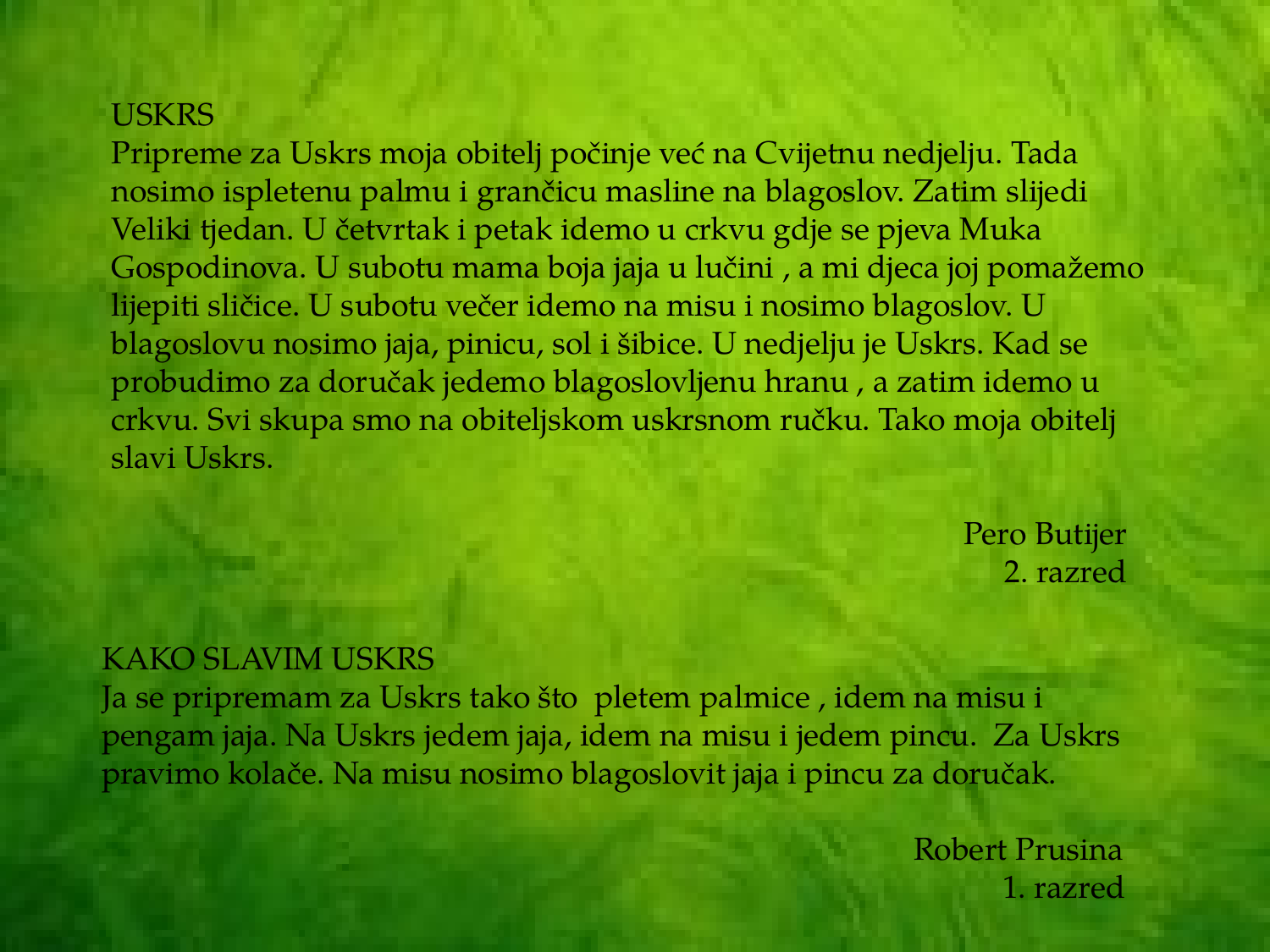

USKRS
Pripreme za Uskrs moja obitelj počinje već na Cvijetnu nedjelju. Tada nosimo ispletenu palmu i grančicu masline na blagoslov. Zatim slijedi Veliki tjedan. U četvrtak i petak idemo u crkvu gdje se pjeva Muka Gospodinova. U subotu mama boja jaja u lučini , a mi djeca joj pomažemo lijepiti sličice. U subotu večer idemo na misu i nosimo blagoslov. U blagoslovu nosimo jaja, pinicu, sol i šibice. U nedjelju je Uskrs. Kad se probudimo za doručak jedemo blagoslovljenu hranu , a zatim idemo u crkvu. Svi skupa smo na obiteljskom uskrsnom ručku. Tako moja obitelj slavi Uskrs.

                                                                                                          Pero Butijer
                                                                                                               2. razred
KAKO SLAVIM USKRS
Ja se pripremam za Uskrs tako što  pletem palmice , idem na misu i pengam jaja. Na Uskrs jedem jaja, idem na misu i jedem pincu.  Za Uskrs pravimo kolače. Na misu nosimo blagoslovit jaja i pincu za doručak.

                                                                                                     Robert Prusina
                                                                                                                1. razred